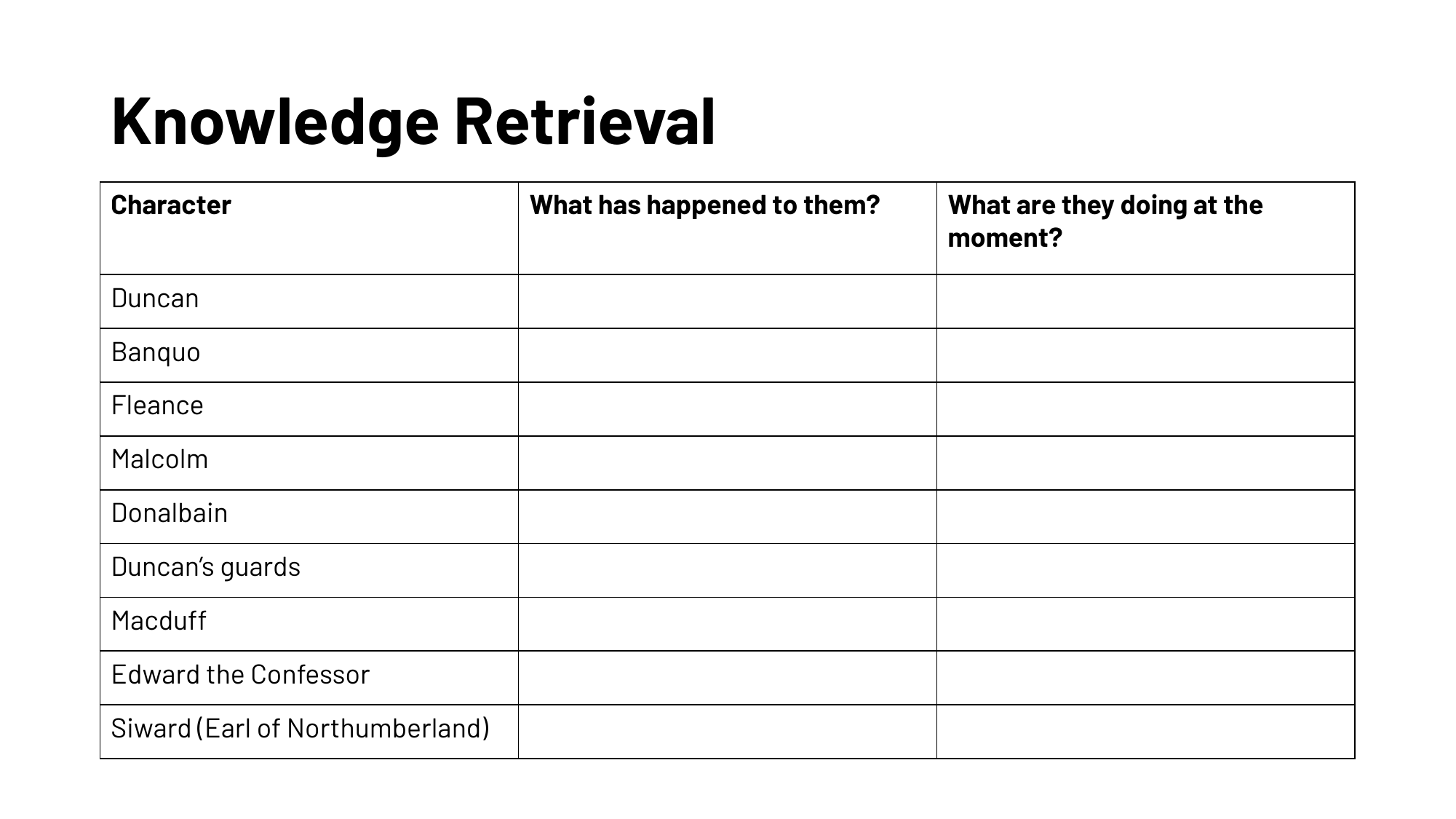

# Knowledge Retrieval
| Character | What has happened to them? | What are they doing at the moment? |
| --- | --- | --- |
| Duncan |  |  |
| Banquo |  |  |
| Fleance |  |  |
| Malcolm |  |  |
| Donalbain |  |  |
| Duncan’s guards |  |  |
| Macduff |  |  |
| Edward the Confessor |  |  |
| Siward (Earl of Northumberland) |  |  |